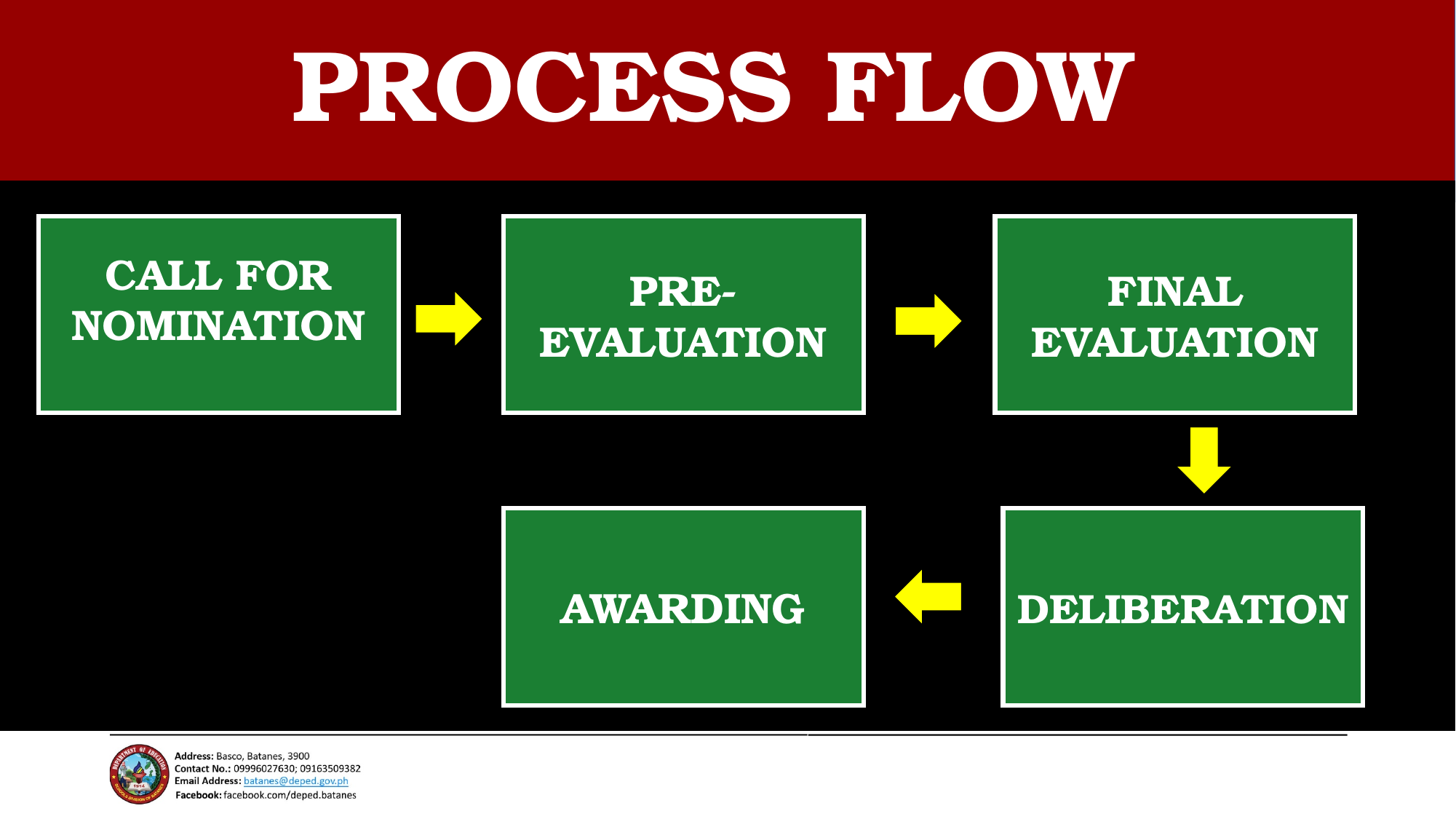

# PROCESS FLOW

CALL FOR NOMINATION

PRE-EVALUATION
FINAL EVALUATION

AWARDING
DELIBERATION